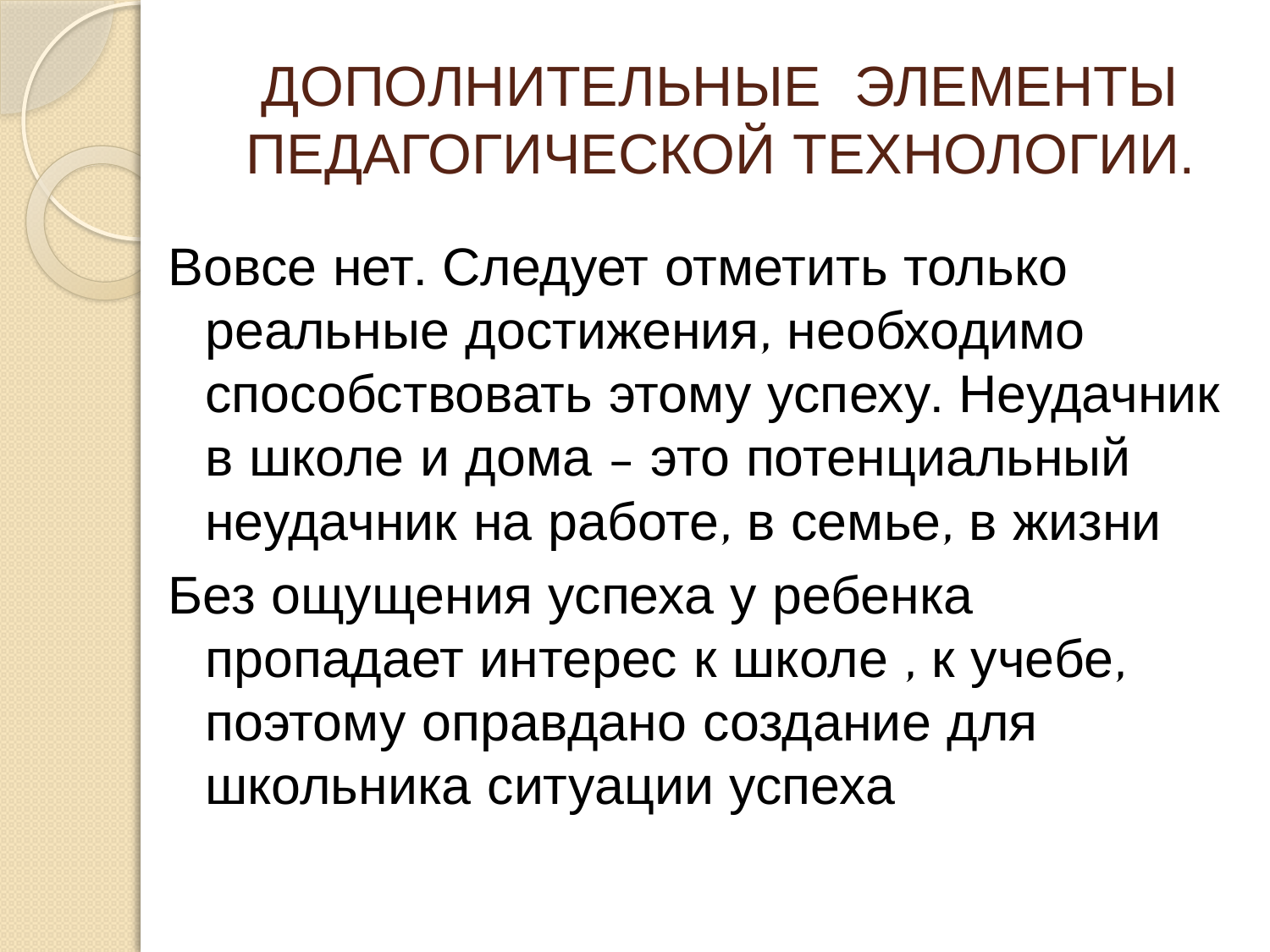

# ДОПОЛНИТЕЛЬНЫЕ  ЭЛЕМЕНТЫ ПЕДАГОГИЧЕСКОЙ ТЕХНОЛОГИИ.
Вовсе нет. Следует отметить только реальные достижения, необходимо способствовать этому успеху. Неудачник в школе и дома – это потенциальный неудачник на работе, в семье, в жизни
Без ощущения успеха у ребенка пропадает интерес к школе , к учебе, поэтому оправдано создание для школьника ситуации успеха